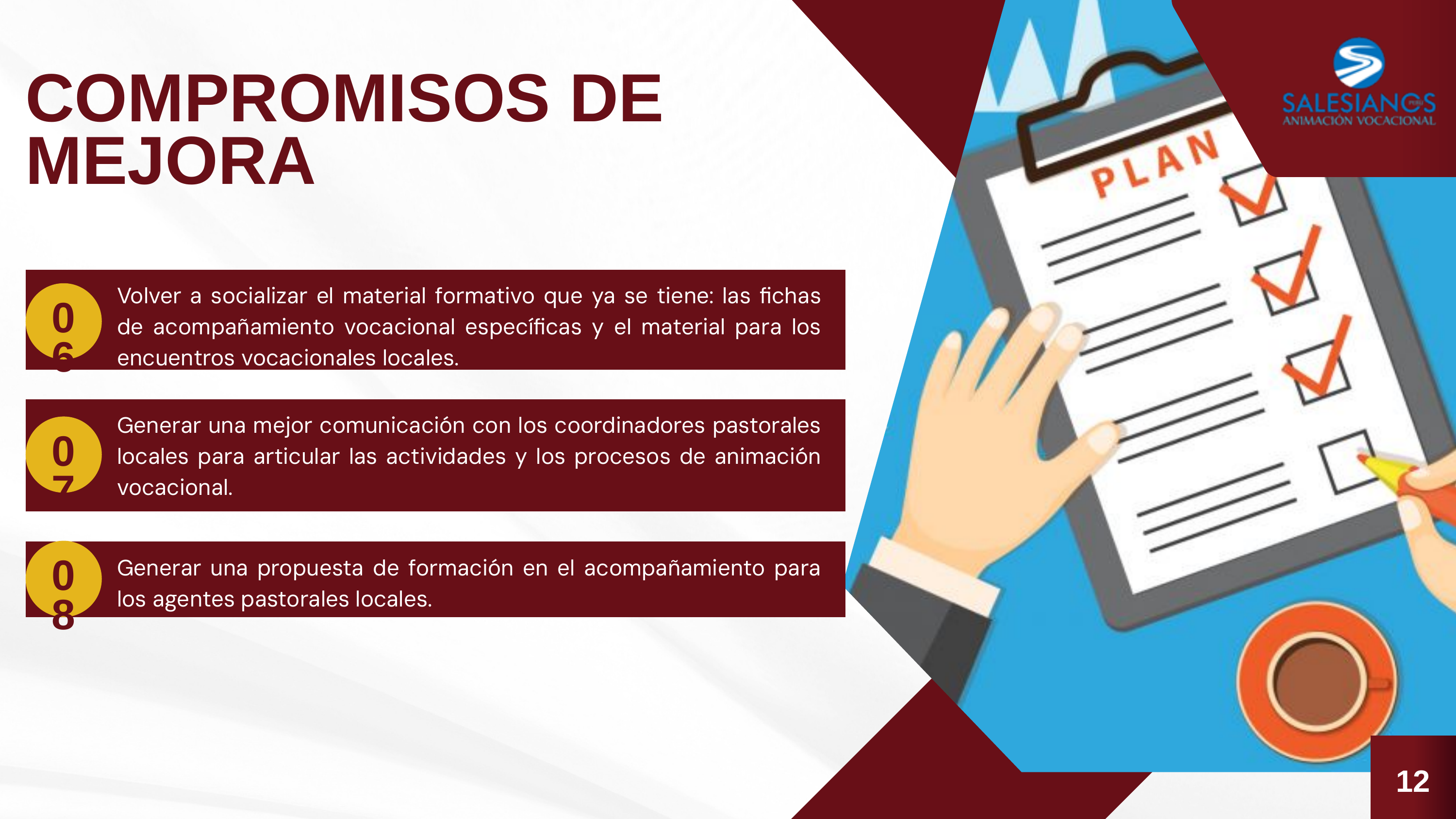

COMPROMISOS DE MEJORA

Volver a socializar el material formativo que ya se tiene: las fichas de acompañamiento vocacional específicas y el material para los encuentros vocacionales locales.

06

Generar una mejor comunicación con los coordinadores pastorales locales para articular las actividades y los procesos de animación vocacional.

07

08

Generar una propuesta de formación en el acompañamiento para los agentes pastorales locales.

12